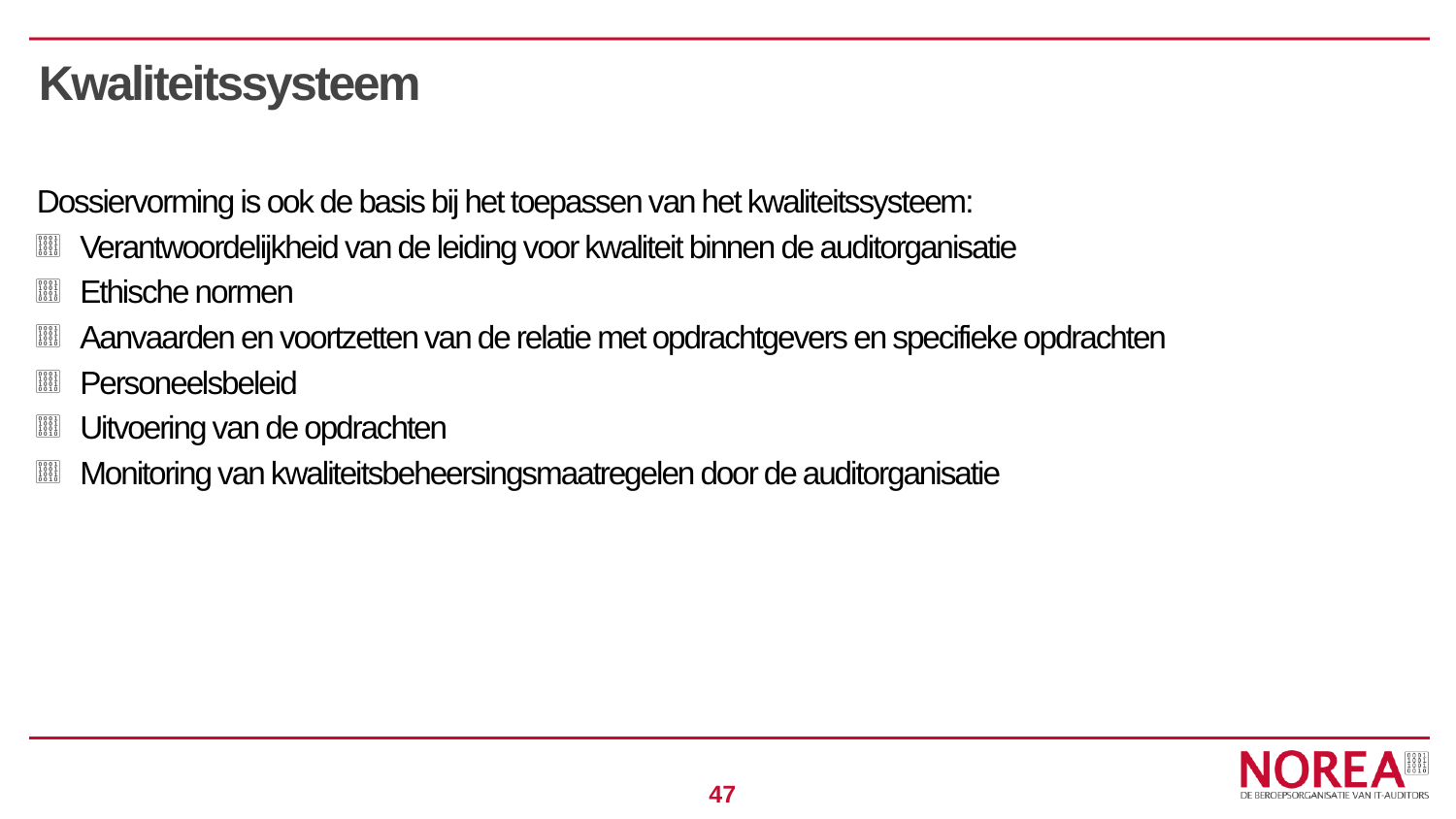

# Kwaliteitssysteem
Dossiervorming is ook de basis bij het toepassen van het kwaliteitssysteem:
Verantwoordelijkheid van de leiding voor kwaliteit binnen de auditorganisatie
Ethische normen
Aanvaarden en voortzetten van de relatie met opdrachtgevers en specifieke opdrachten
Personeelsbeleid
Uitvoering van de opdrachten
Monitoring van kwaliteitsbeheersingsmaatregelen door de auditorganisatie